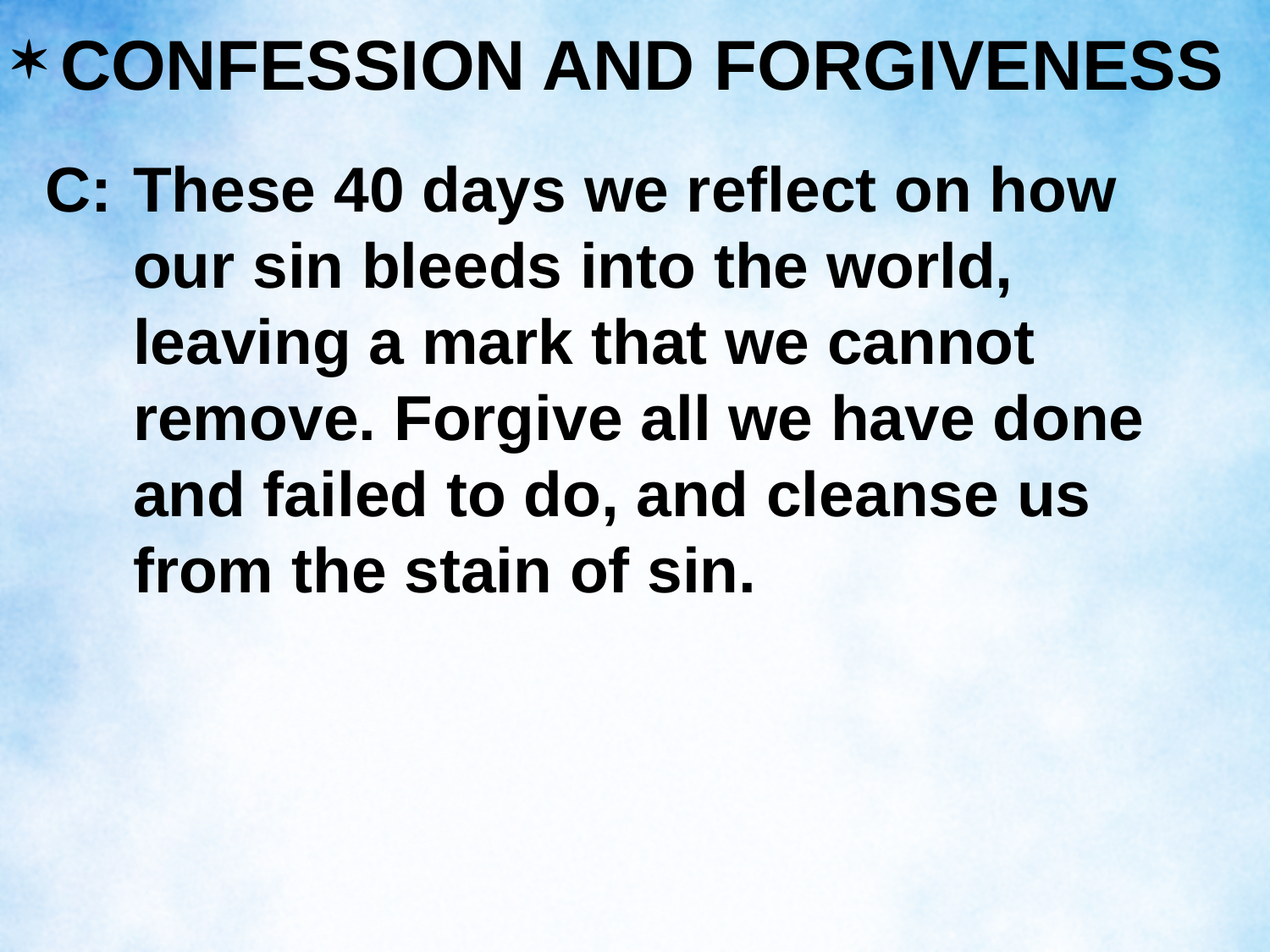

CONFESSION AND FORGIVENESS
C:	These 40 days we reflect on how our sin bleeds into the world, leaving a mark that we cannot remove. Forgive all we have done and failed to do, and cleanse us from the stain of sin.